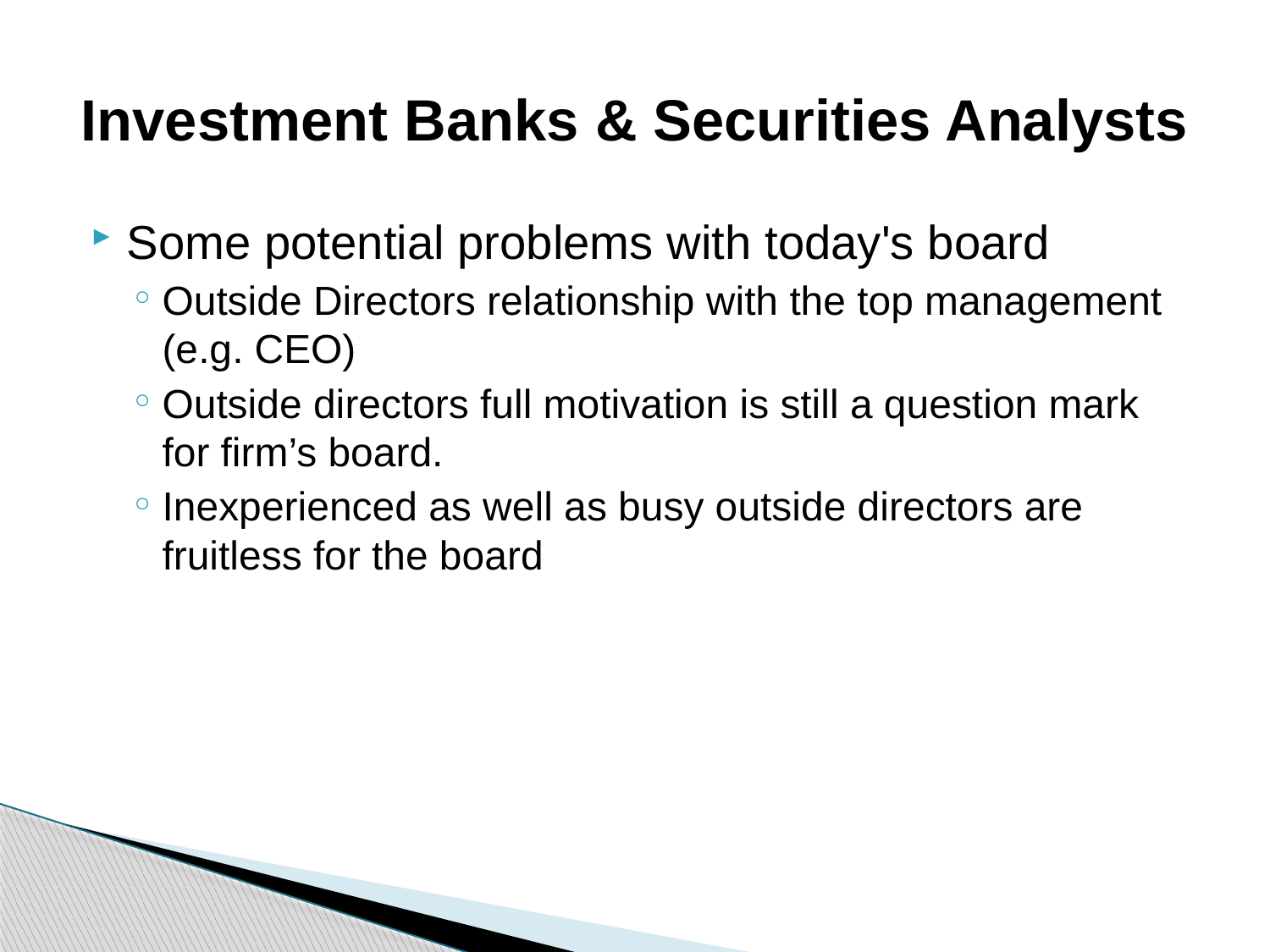

# Investment Banks & Securities Analysts
Some potential problems with today's board
Outside Directors relationship with the top management (e.g. CEO)
Outside directors full motivation is still a question mark for firm’s board.
Inexperienced as well as busy outside directors are fruitless for the board